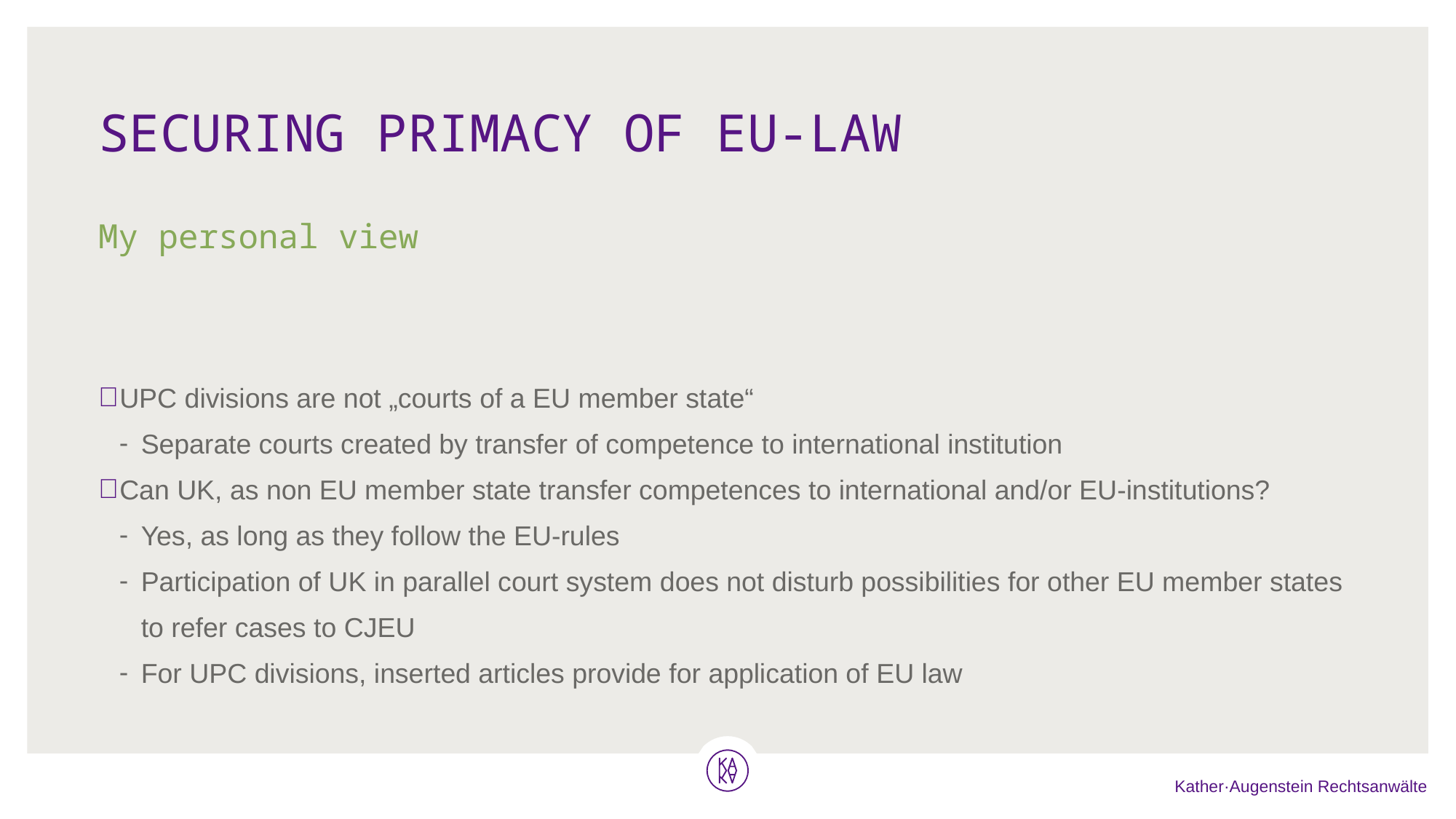

# Securing primacy of EU-law
My personal view
UPC divisions are not „courts of a EU member state“
Separate courts created by transfer of competence to international institution
Can UK, as non EU member state transfer competences to international and/or EU-institutions?
Yes, as long as they follow the EU-rules
Participation of UK in parallel court system does not disturb possibilities for other EU member states to refer cases to CJEU
For UPC divisions, inserted articles provide for application of EU law